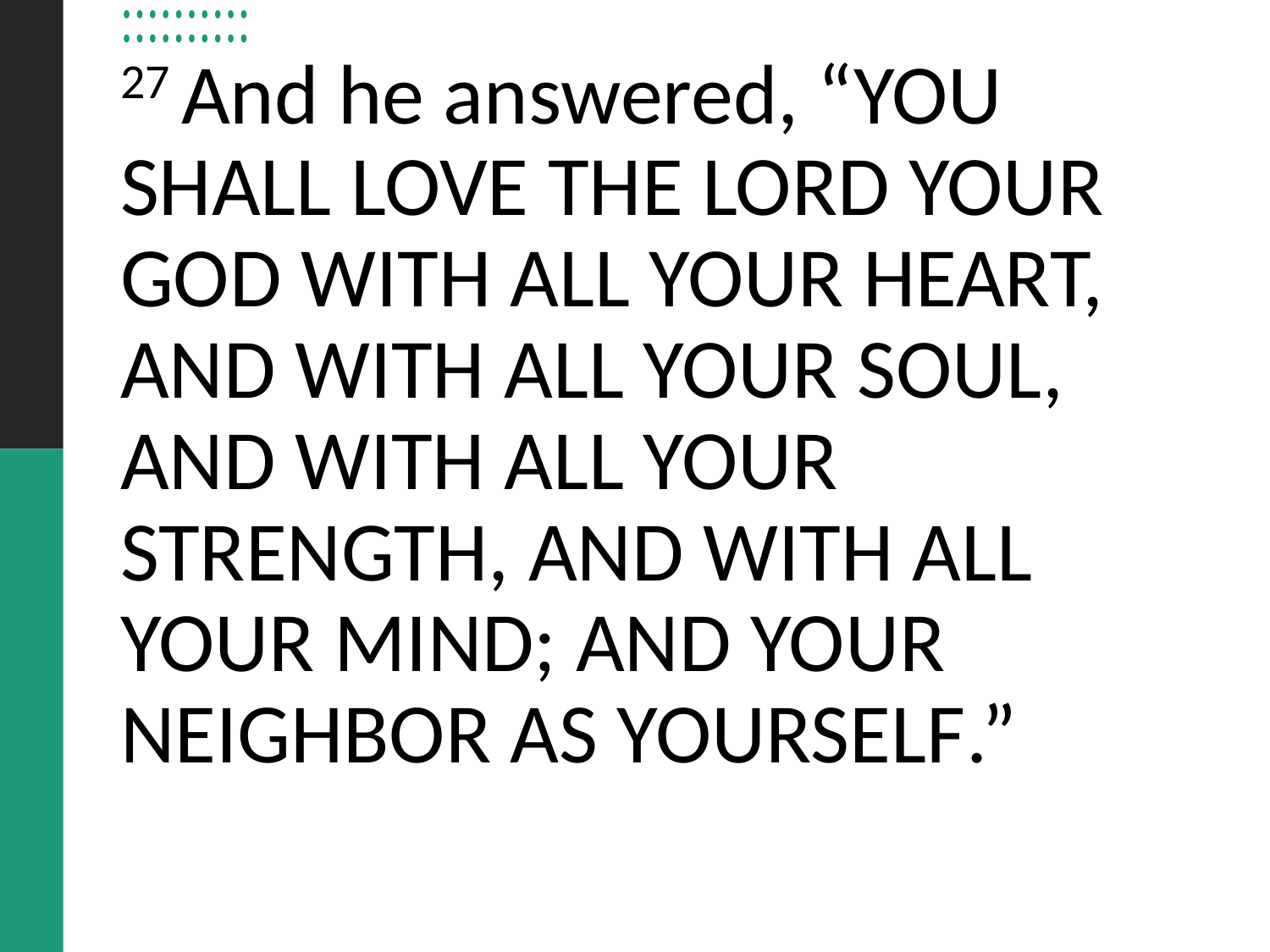

# 27 And he answered, “You shall love the Lord your God with all your heart, and with all your soul, and with all your strength, and with all your mind; and your neighbor as yourself.”